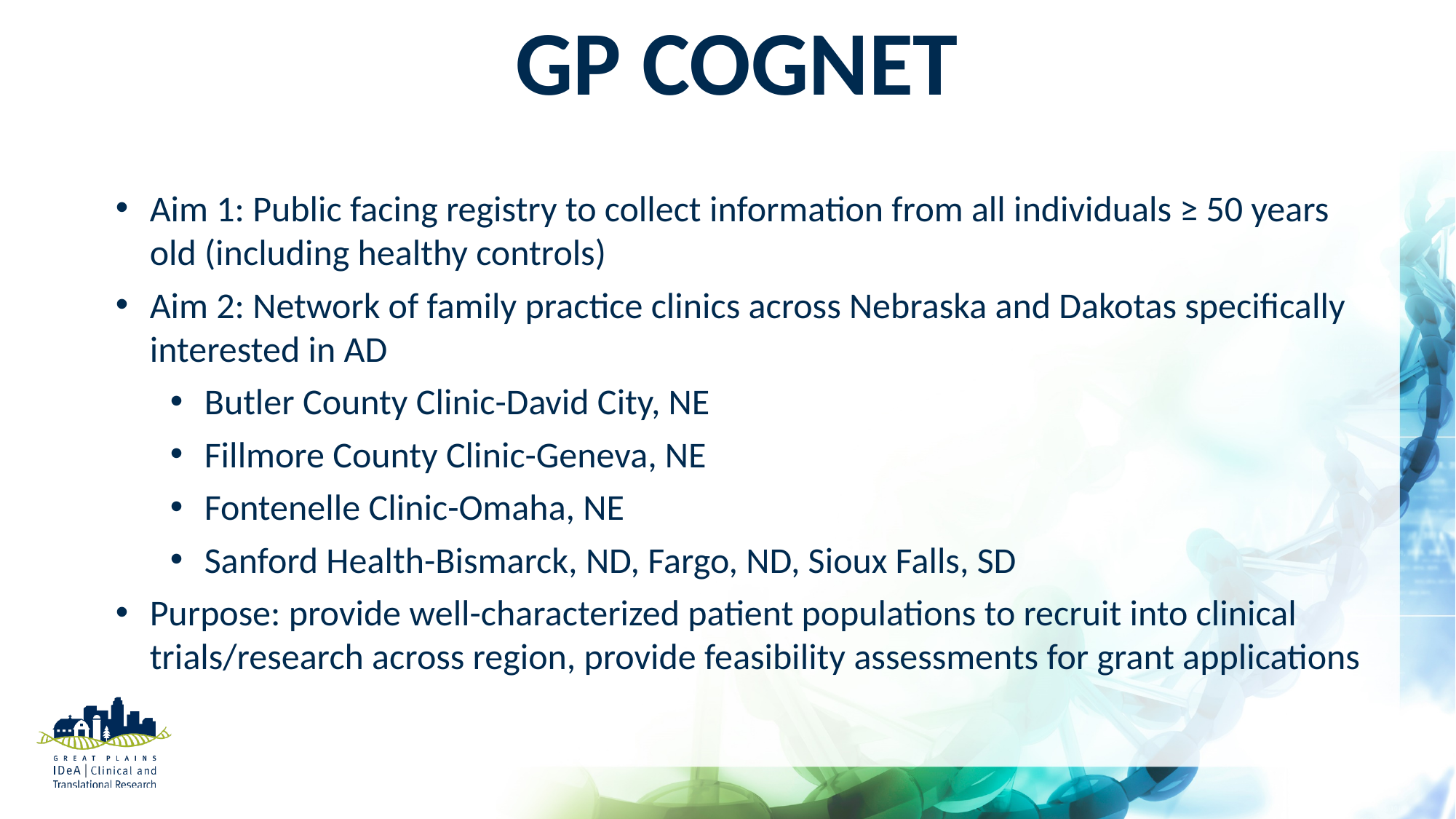

# GP CogNET

Aim 1: Public facing registry to collect information from all individuals ≥ 50 years old (including healthy controls)
Aim 2: Network of family practice clinics across Nebraska and Dakotas specifically interested in AD
Butler County Clinic-David City, NE
Fillmore County Clinic-Geneva, NE
Fontenelle Clinic-Omaha, NE
Sanford Health-Bismarck, ND, Fargo, ND, Sioux Falls, SD
Purpose: provide well-characterized patient populations to recruit into clinical trials/research across region, provide feasibility assessments for grant applications